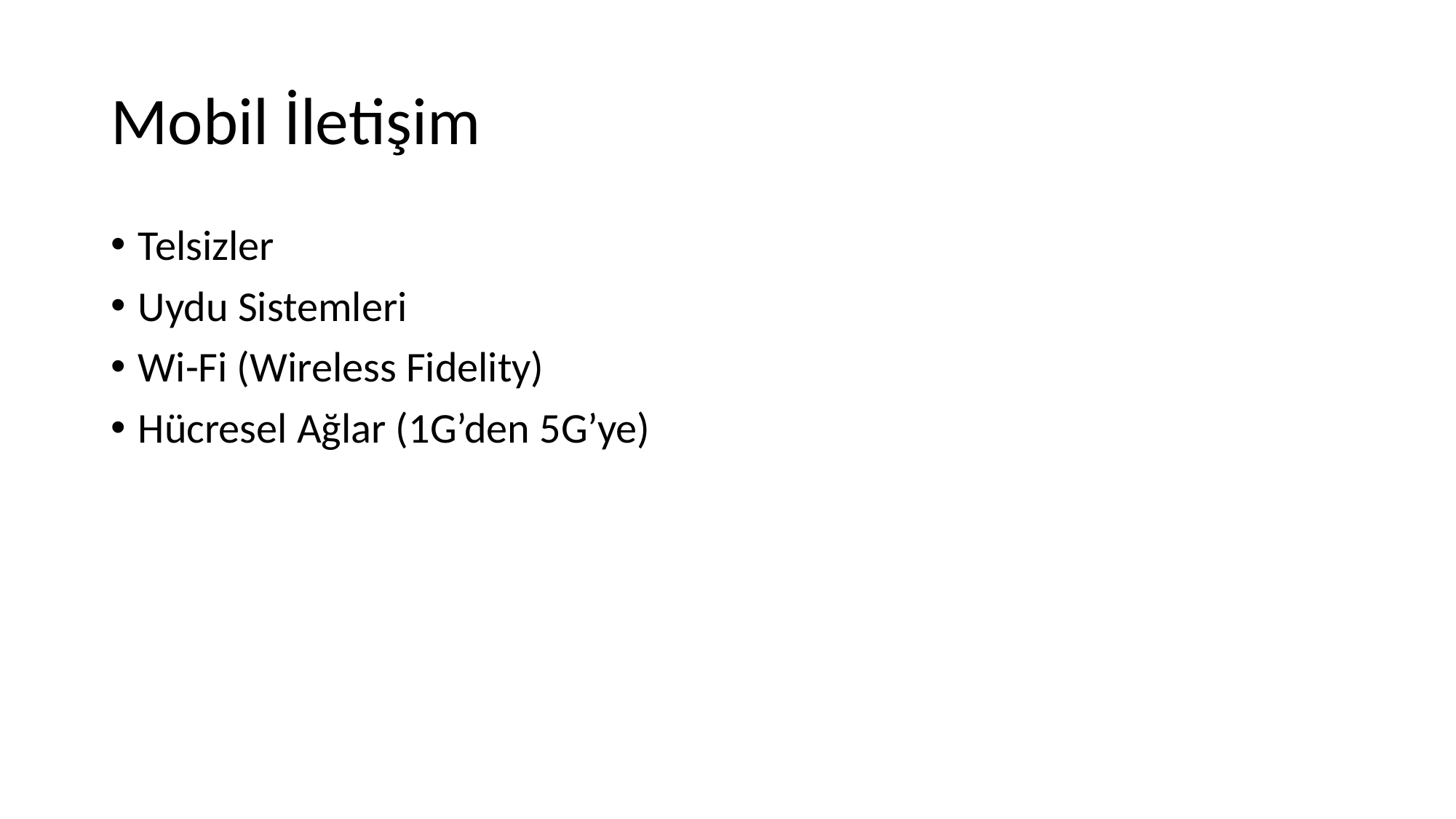

# Mobil İletişim
Telsizler
Uydu Sistemleri
Wi-Fi (Wireless Fidelity)
Hücresel Ağlar (1G’den 5G’ye)